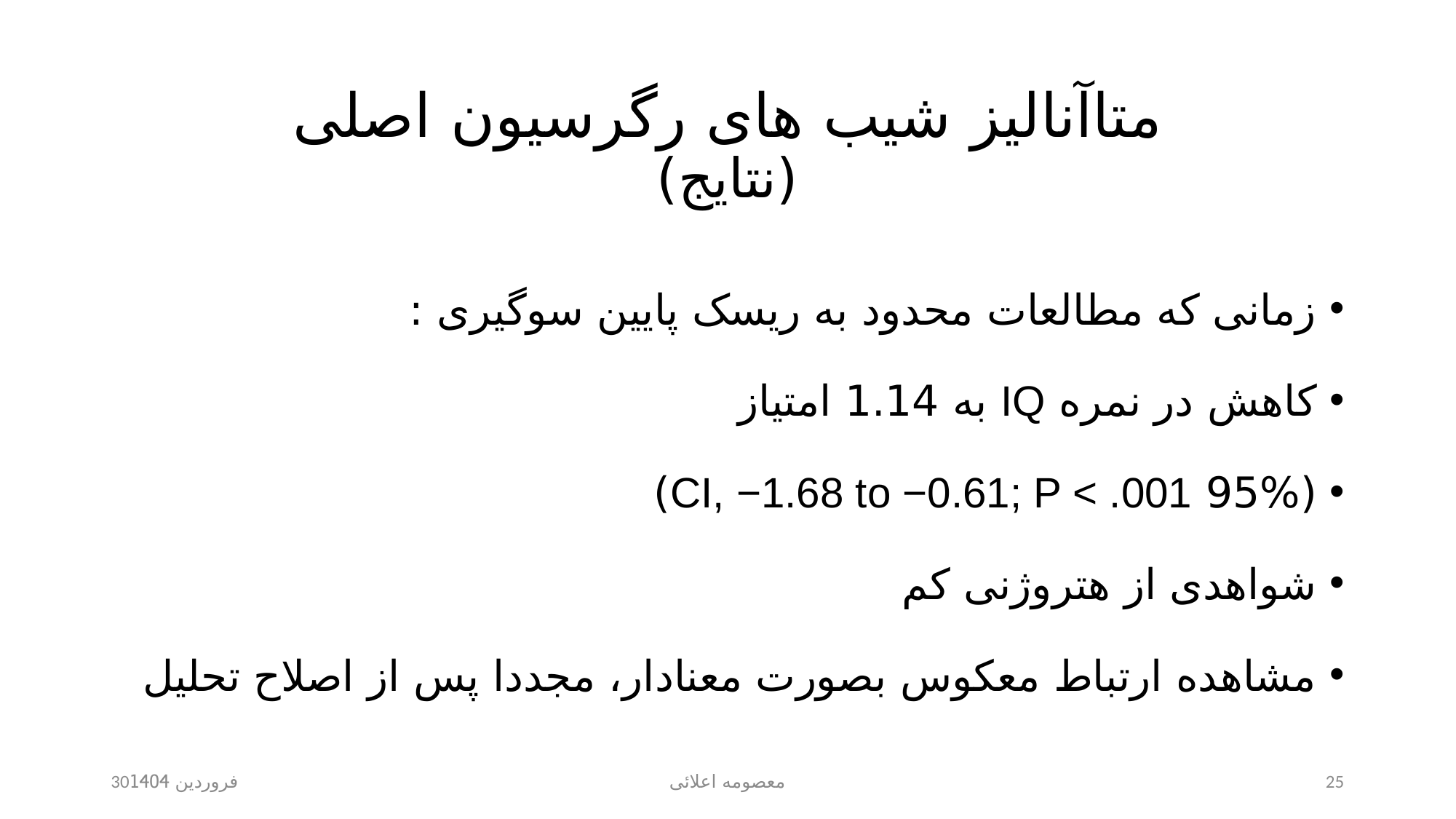

# متاآنالیز شیب های رگرسیون اصلی (نتایج)
زمانی که مطالعات محدود به ریسک پایین سوگیری :
کاهش در نمره IQ به 1.14 امتیاز
(95% CI, −1.68 to −0.61; P < .001)
شواهدی از هتروژنی کم
مشاهده ارتباط معکوس بصورت معنادار، مجددا پس از اصلاح تحلیل
30فروردین 1404
معصومه اعلائی
25